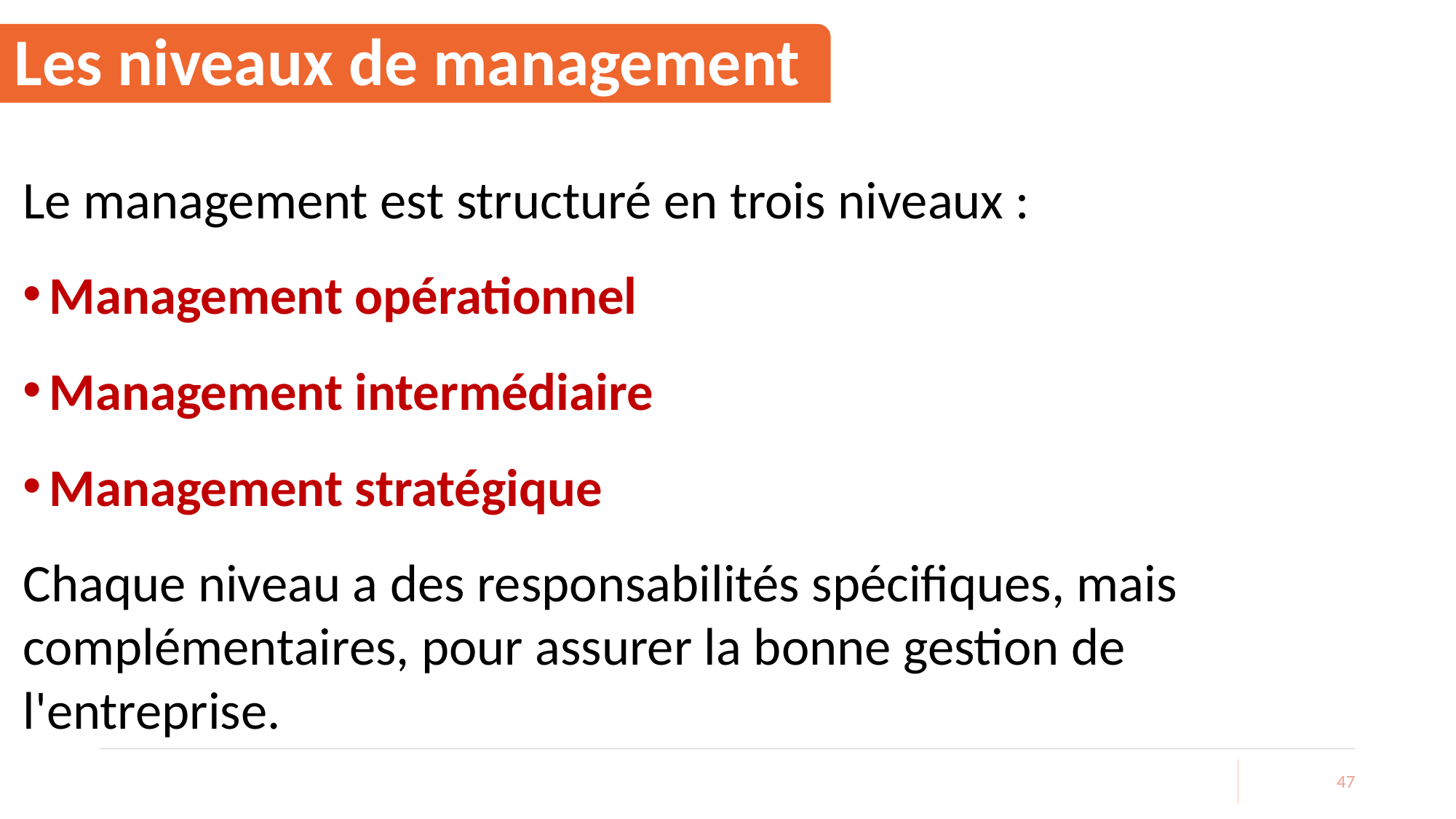

# Les niveaux de management

Le management est structuré en trois niveaux :
Management opérationnel
Management intermédiaire
Management stratégique
Chaque niveau a des responsabilités spécifiques, mais complémentaires, pour assurer la bonne gestion de l'entreprise.
47